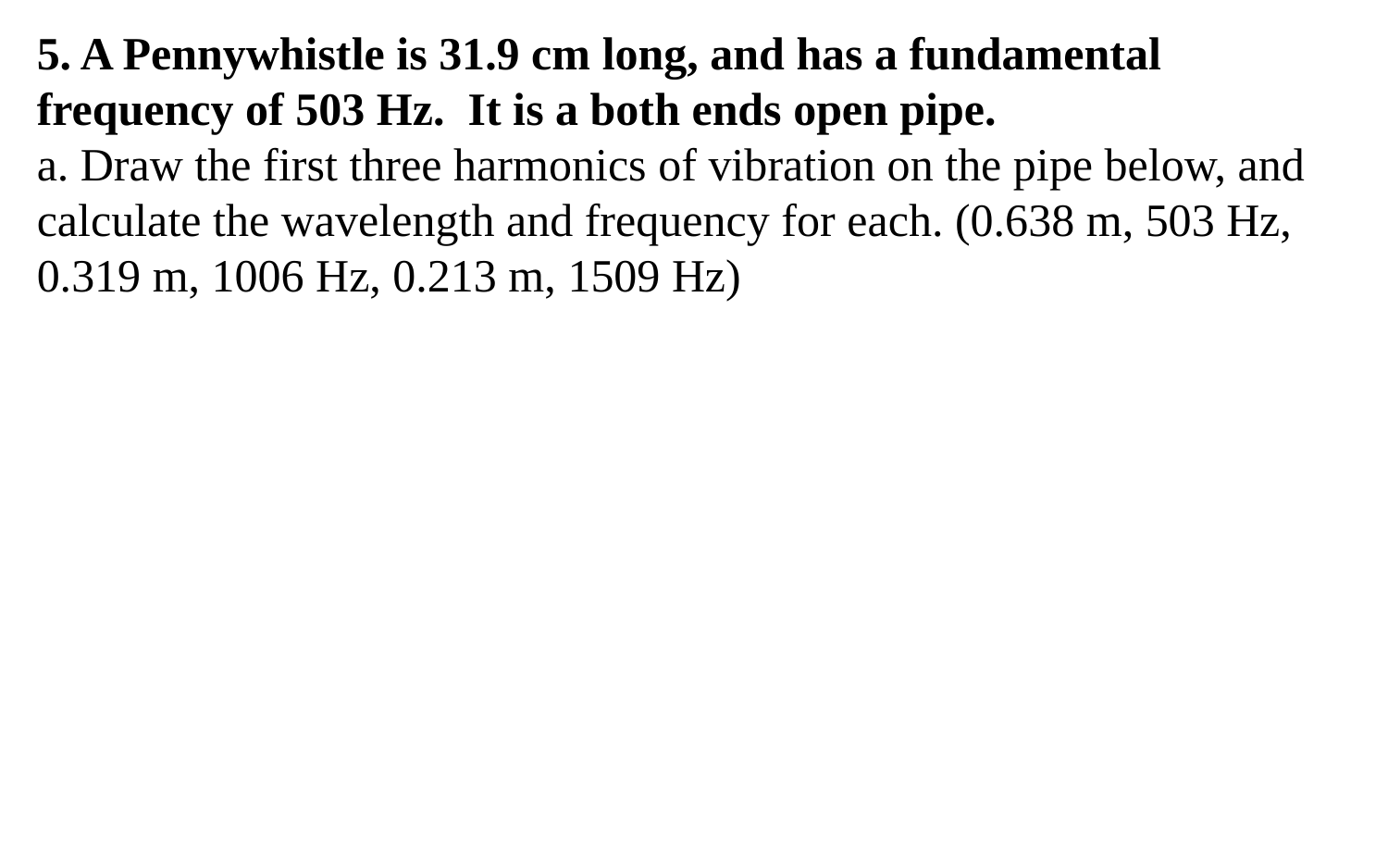

5. A Pennywhistle is 31.9 cm long, and has a fundamental frequency of 503 Hz.  It is a both ends open pipe.
a. Draw the first three harmonics of vibration on the pipe below, and calculate the wavelength and frequency for each. (0.638 m, 503 Hz, 0.319 m, 1006 Hz, 0.213 m, 1509 Hz)